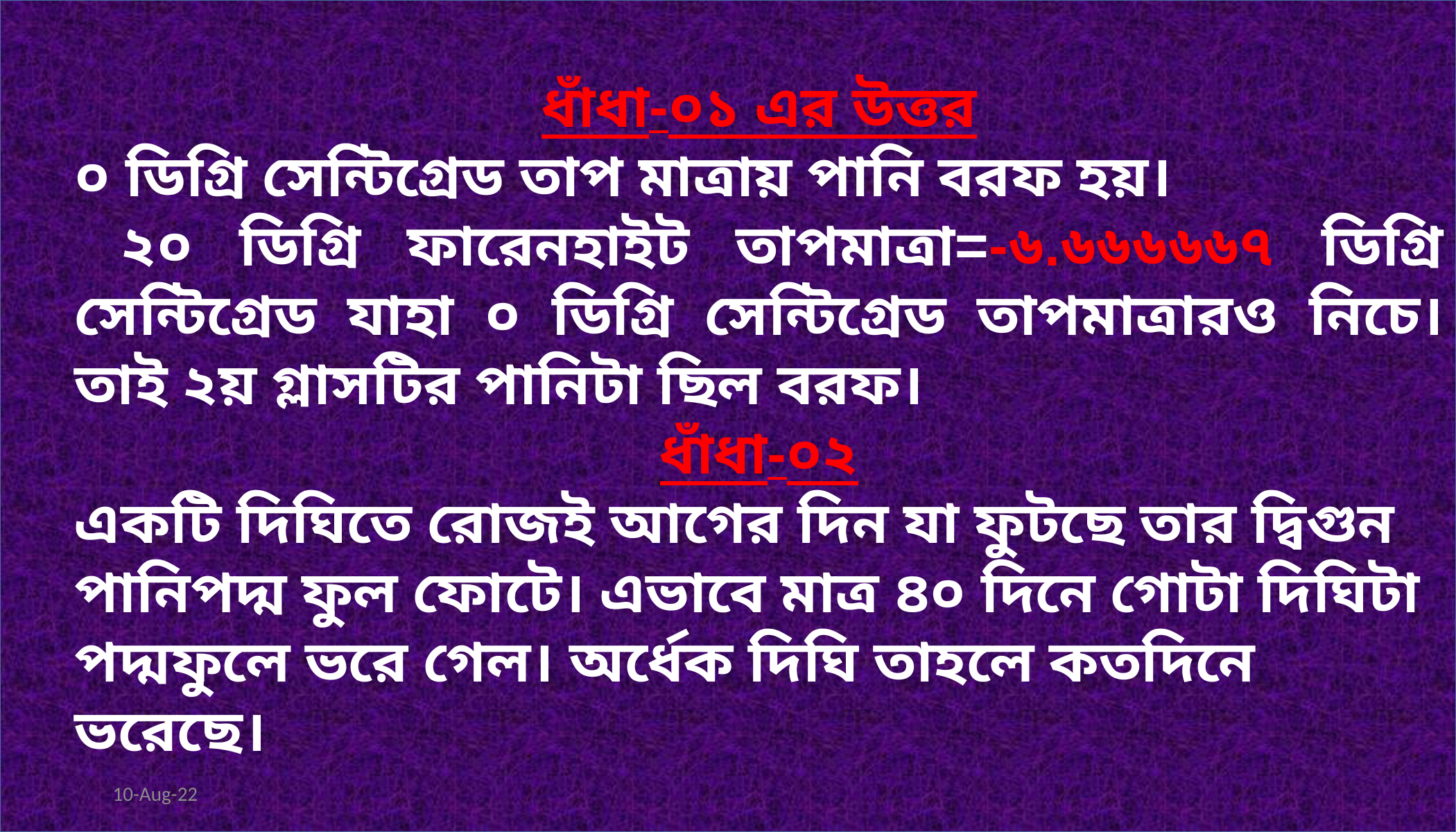

ধাঁধা-০১ এর উত্তর
০ ডিগ্রি সেন্টিগ্রেড তাপ মাত্রায় পানি বরফ হয়।
 ২০ ডিগ্রি ফারেনহাইট তাপমাত্রা=-৬.৬৬৬৬৬৭ ডিগ্রি সেন্টিগ্রেড যাহা ০ ডিগ্রি সেন্টিগ্রেড তাপমাত্রারও নিচে। তাই ২য় গ্লাসটির পানিটা ছিল বরফ।
ধাঁধা-০২
একটি দিঘিতে রোজই আগের দিন যা ফুটছে তার দ্বিগুন পানিপদ্ম ফুল ফোটে। এভাবে মাত্র ৪০ দিনে গোটা দিঘিটা পদ্মফুলে ভরে গেল। অর্ধেক দিঘি তাহলে কতদিনে ভরেছে।
10-Aug-22
E-mail-sun.bhola.bd@gmail.com